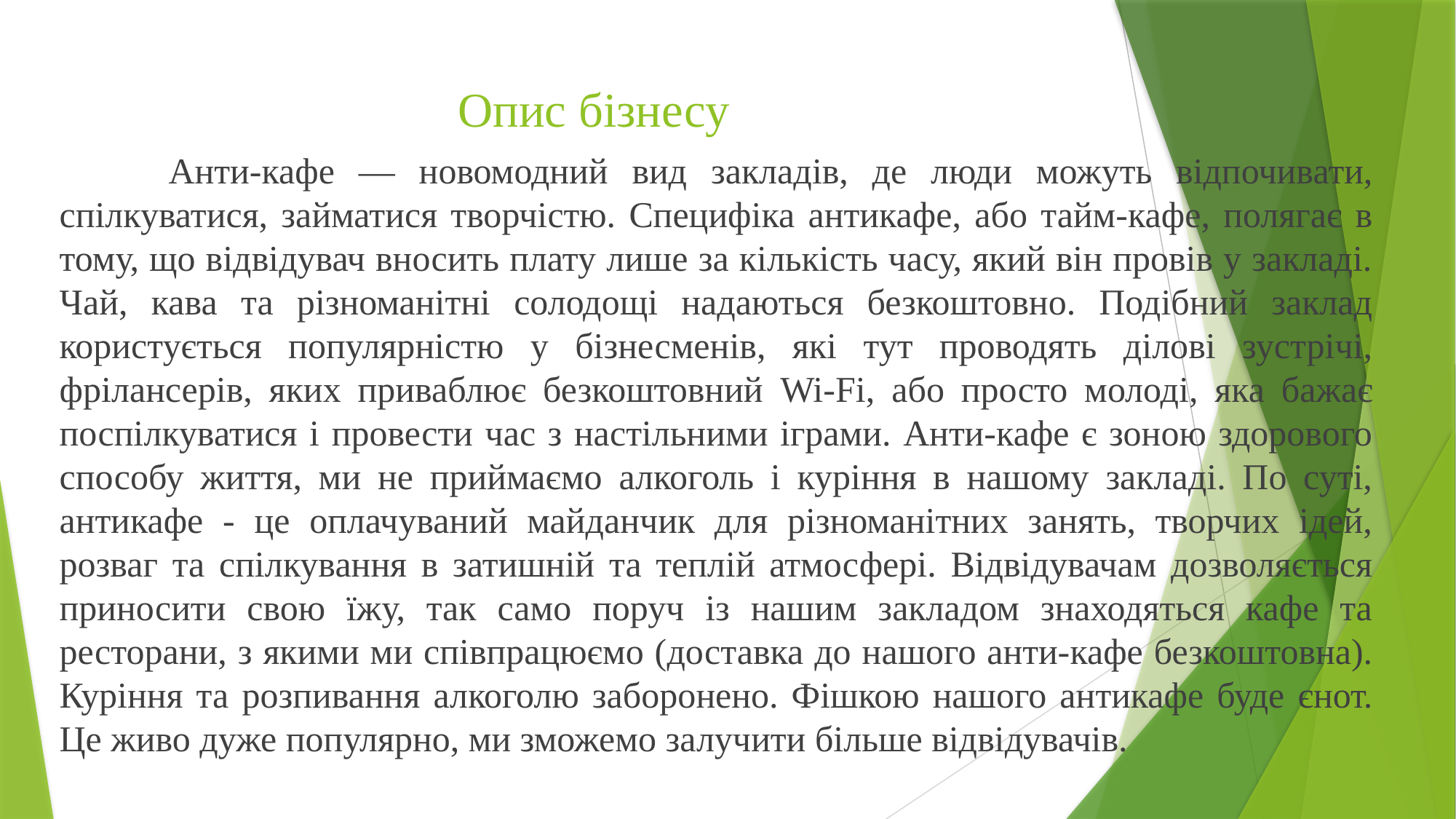

# Опис бізнесу
	Анти-кафе — новомодний вид закладів, де люди можуть відпочивати, спілкуватися, займатися творчістю. Специфіка антикафе, або тайм-кафе, полягає в тому, що відвідувач вносить плату лише за кількість часу, який він провів у закладі. Чай, кава та різноманітні солодощі надаються безкоштовно. Подібний заклад користується популярністю у бізнесменів, які тут проводять ділові зустрічі, фрілансерів, яких приваблює безкоштовний Wi-Fi, або просто молоді, яка бажає поспілкуватися і провести час з настільними іграми. Анти-кафе є зоною здорового способу життя, ми не приймаємо алкоголь і куріння в нашому закладі. По суті, антикафе - це оплачуваний майданчик для різноманітних занять, творчих ідей, розваг та спілкування в затишній та теплій атмосфері. Відвідувачам дозволяється приносити свою їжу, так само поруч із нашим закладом знаходяться кафе та ресторани, з якими ми співпрацюємо (доставка до нашого анти-кафе безкоштовна). Куріння та розпивання алкоголю заборонено. Фішкою нашого антикафе буде єнот. Це живо дуже популярно, ми зможемо залучити більше відвідувачів.